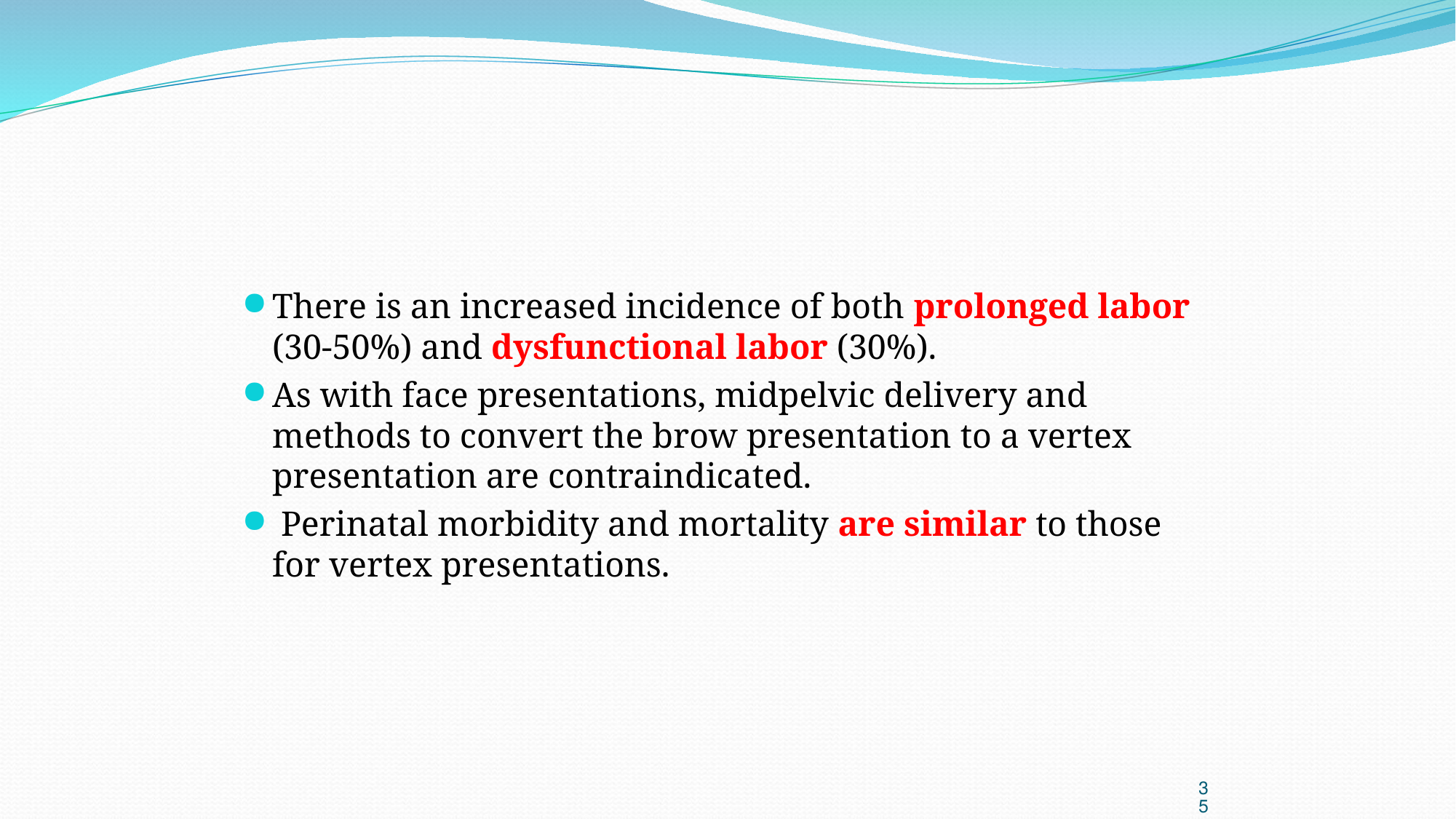

There is an increased incidence of both prolonged labor (30-50%) and dysfunctional labor (30%).
As with face presentations, midpelvic delivery and methods to convert the brow presentation to a vertex presentation are contraindicated.
 Perinatal morbidity and mortality are similar to those for vertex presentations.
35